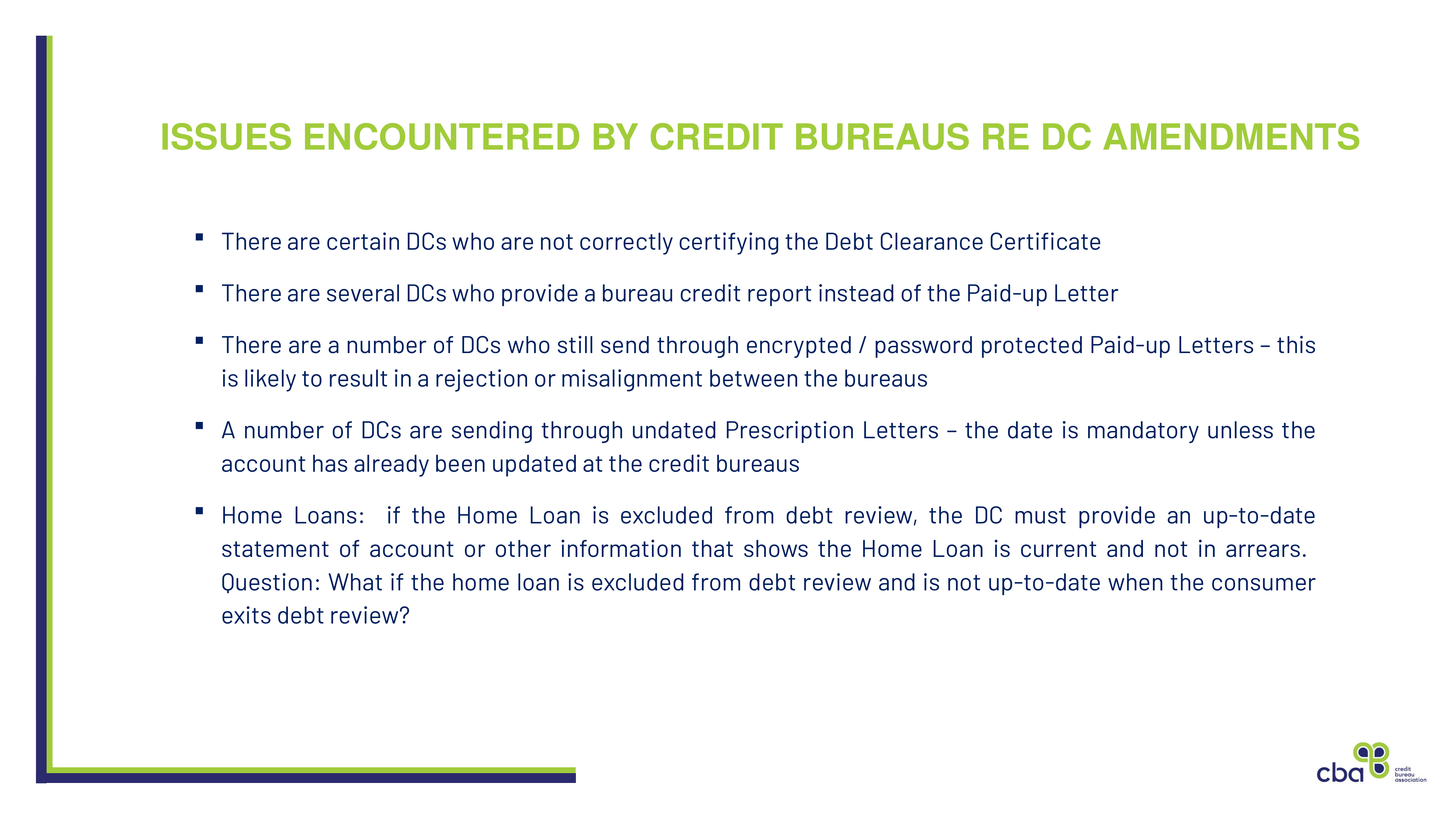

ISSUES ENCOUNTERED BY CREDIT BUREAUS RE DC AMENDMENTS

There are certain DCs who are not correctly certifying the Debt Clearance Certificate
There are several DCs who provide a bureau credit report instead of the Paid-up Letter
There are a number of DCs who still send through encrypted / password protected Paid-up Letters – this is likely to result in a rejection or misalignment between the bureaus
A number of DCs are sending through undated Prescription Letters – the date is mandatory unless the account has already been updated at the credit bureaus
Home Loans:  if the Home Loan is excluded from debt review, the DC must provide an up-to-date statement of account or other information that shows the Home Loan is current and not in arrears.  Question: What if the home loan is excluded from debt review and is not up-to-date when the consumer exits debt review?
Requires IT system that can ensure information is kept secure and transmitted in an encrypted manner
Accepts Debt relief applications
Keeps a register of all applications
Evaluates applications & refers
Assesses and suspends “reckless credit agreements”
Refers “reckless credit agreements to Tribunal for Declaratory Order
Keeps a register of all orders made pursuant to debt relief application
Key security features:
ty Doc